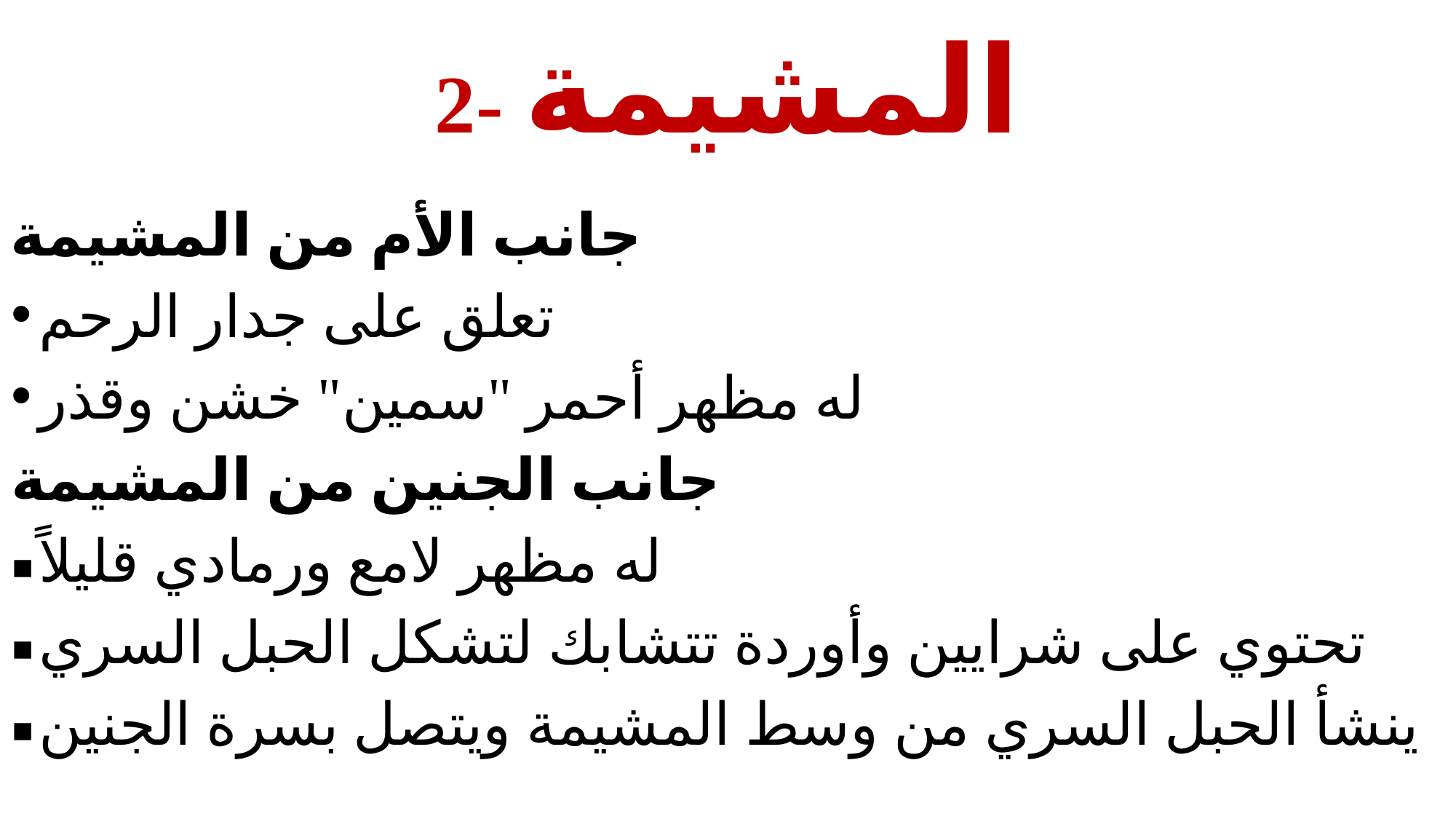

# 2- المشيمة
جانب الأم من المشيمة
تعلق على جدار الرحم
له مظهر أحمر "سمين" خشن وقذر
جانب الجنين من المشيمة
له مظهر لامع ورمادي قليلاً
تحتوي على شرايين وأوردة تتشابك لتشكل الحبل السري
ينشأ الحبل السري من وسط المشيمة ويتصل بسرة الجنين